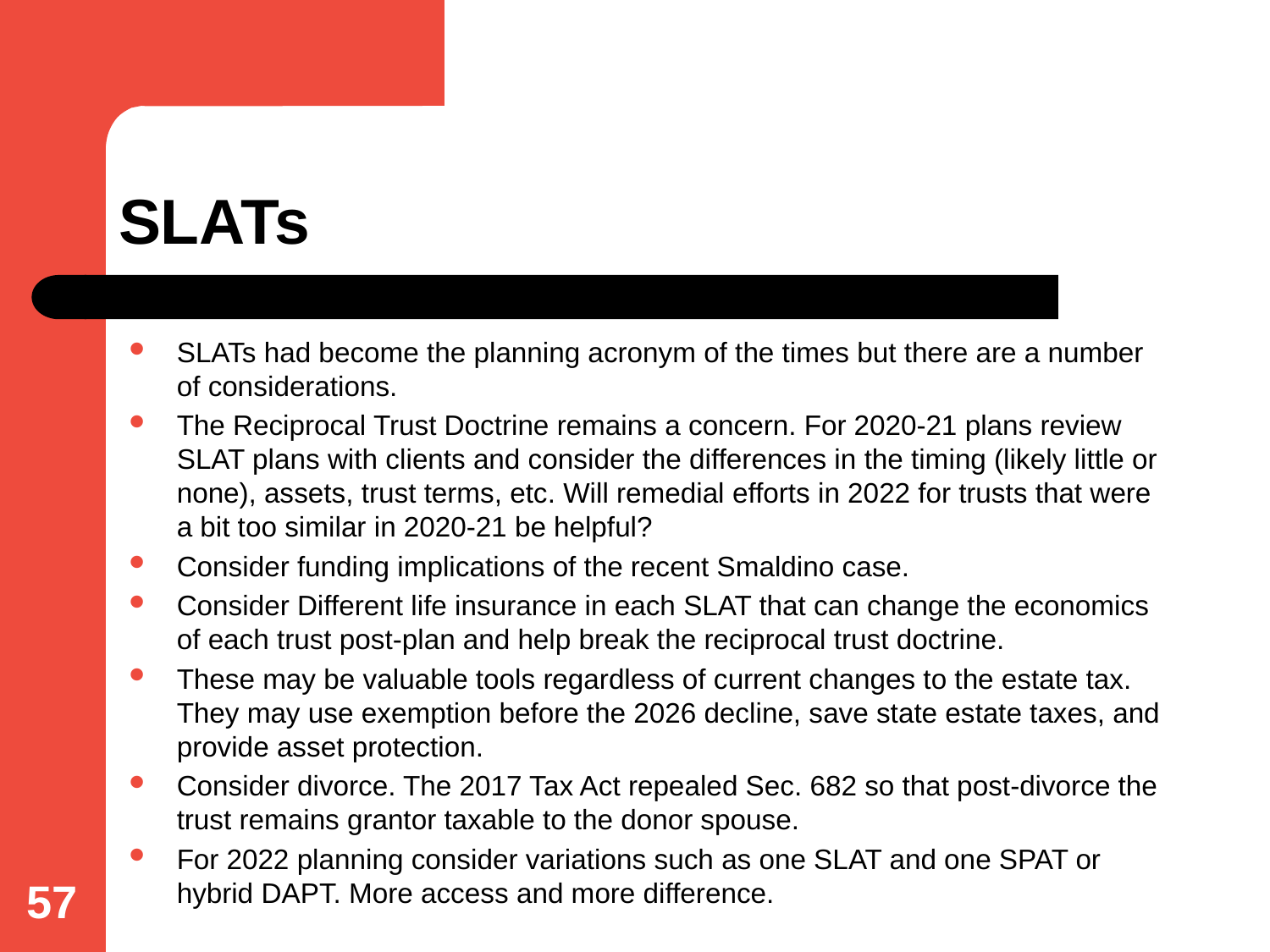

# SLATs
SLATs had become the planning acronym of the times but there are a number of considerations.
The Reciprocal Trust Doctrine remains a concern. For 2020-21 plans review SLAT plans with clients and consider the differences in the timing (likely little or none), assets, trust terms, etc. Will remedial efforts in 2022 for trusts that were a bit too similar in 2020-21 be helpful?
Consider funding implications of the recent Smaldino case.
Consider Different life insurance in each SLAT that can change the economics of each trust post-plan and help break the reciprocal trust doctrine.
These may be valuable tools regardless of current changes to the estate tax. They may use exemption before the 2026 decline, save state estate taxes, and provide asset protection.
Consider divorce. The 2017 Tax Act repealed Sec. 682 so that post-divorce the trust remains grantor taxable to the donor spouse.
For 2022 planning consider variations such as one SLAT and one SPAT or hybrid DAPT. More access and more difference.
57